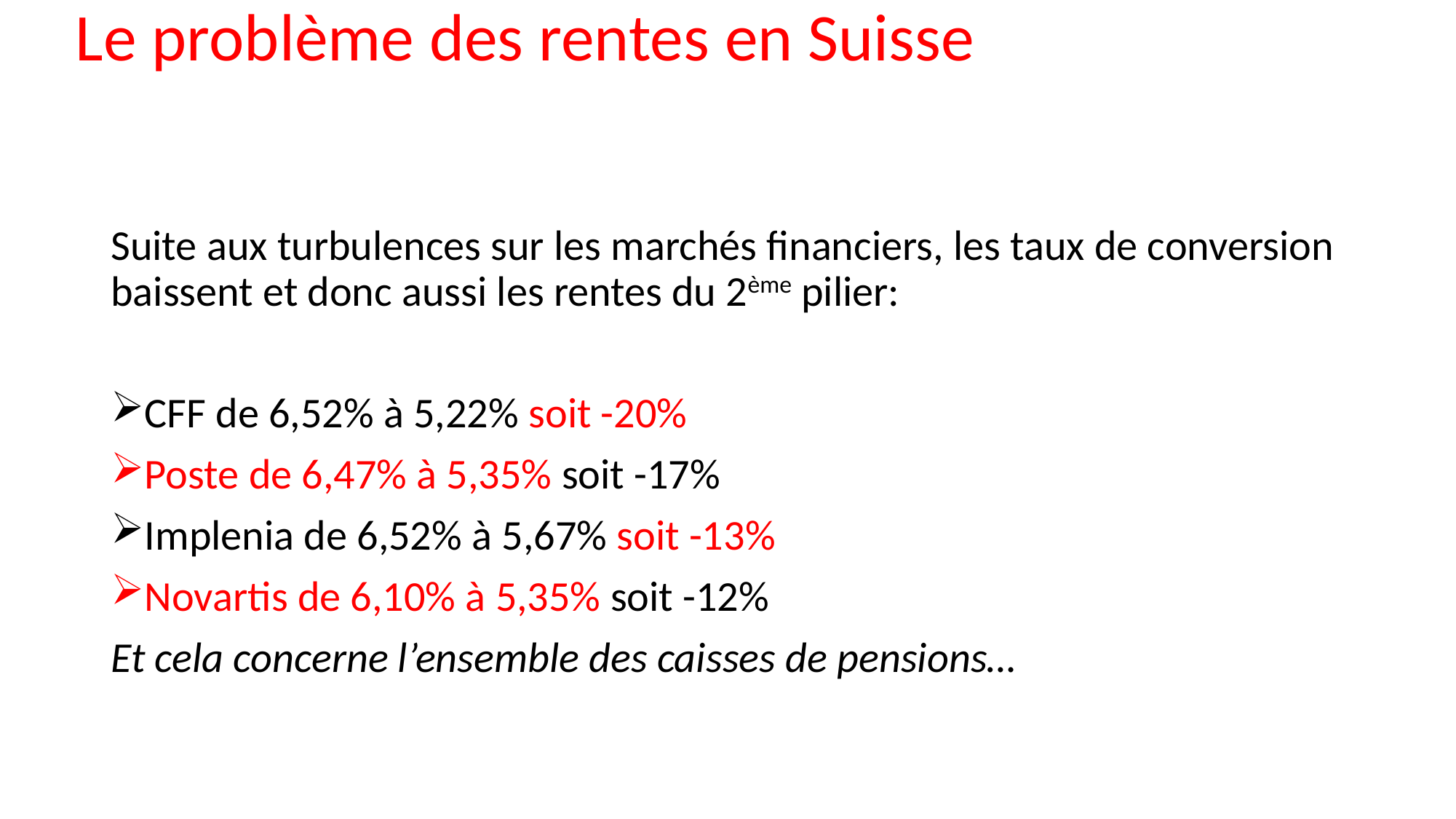

# Le problème des rentes en Suisse
Suite aux turbulences sur les marchés financiers, les taux de conversion baissent et donc aussi les rentes du 2ème pilier:

CFF de 6,52% à 5,22% soit -20%
Poste de 6,47% à 5,35% soit -17%
Implenia de 6,52% à 5,67% soit -13%
Novartis de 6,10% à 5,35% soit -12%
Et cela concerne l’ensemble des caisses de pensions…